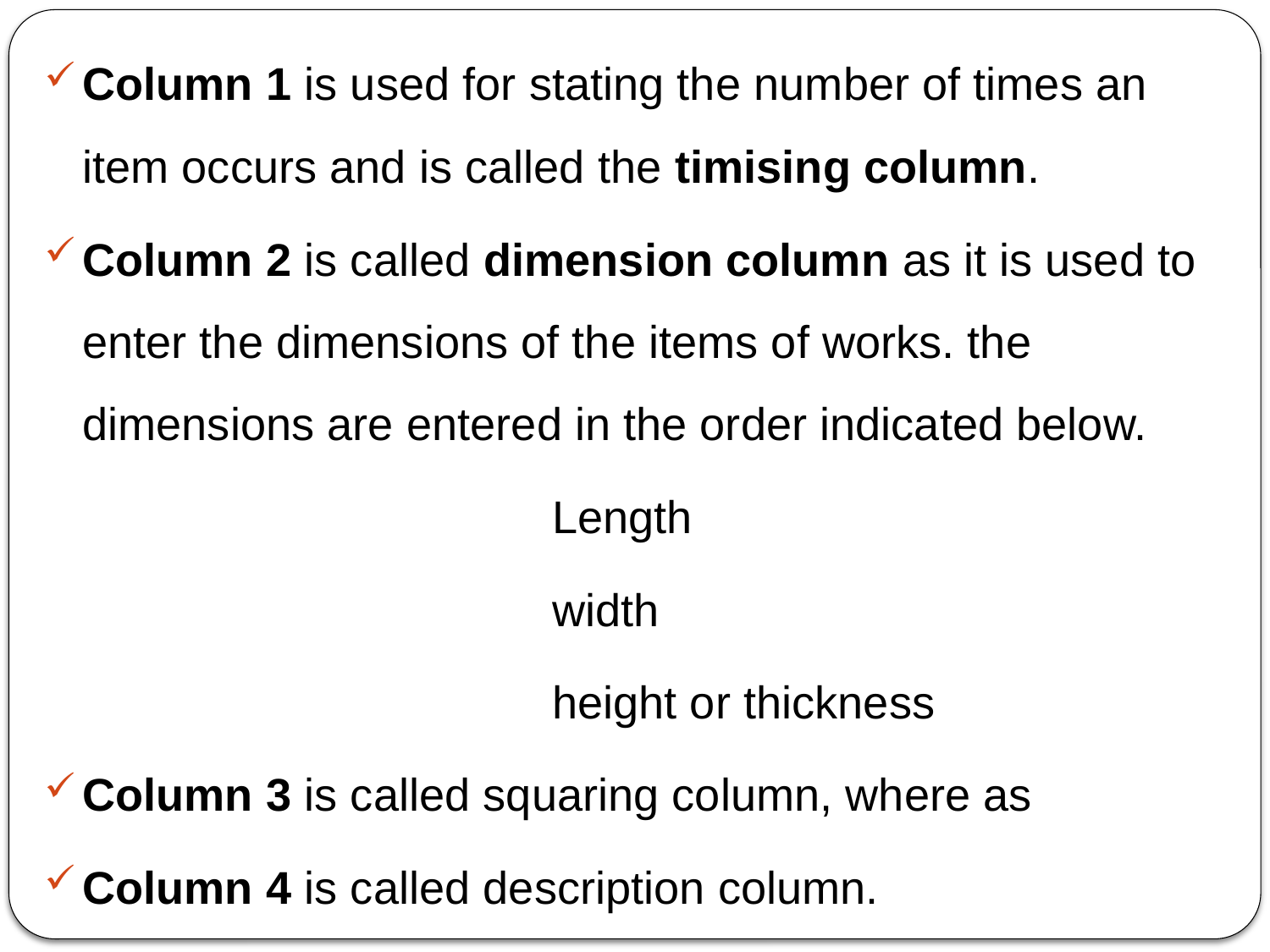

Column 1 is used for stating the number of times an item occurs and is called the timising column.
Column 2 is called dimension column as it is used to enter the dimensions of the items of works. the dimensions are entered in the order indicated below.
                                        Length
                                        width
                                        height or thickness
Column 3 is called squaring column, where as
Column 4 is called description column.